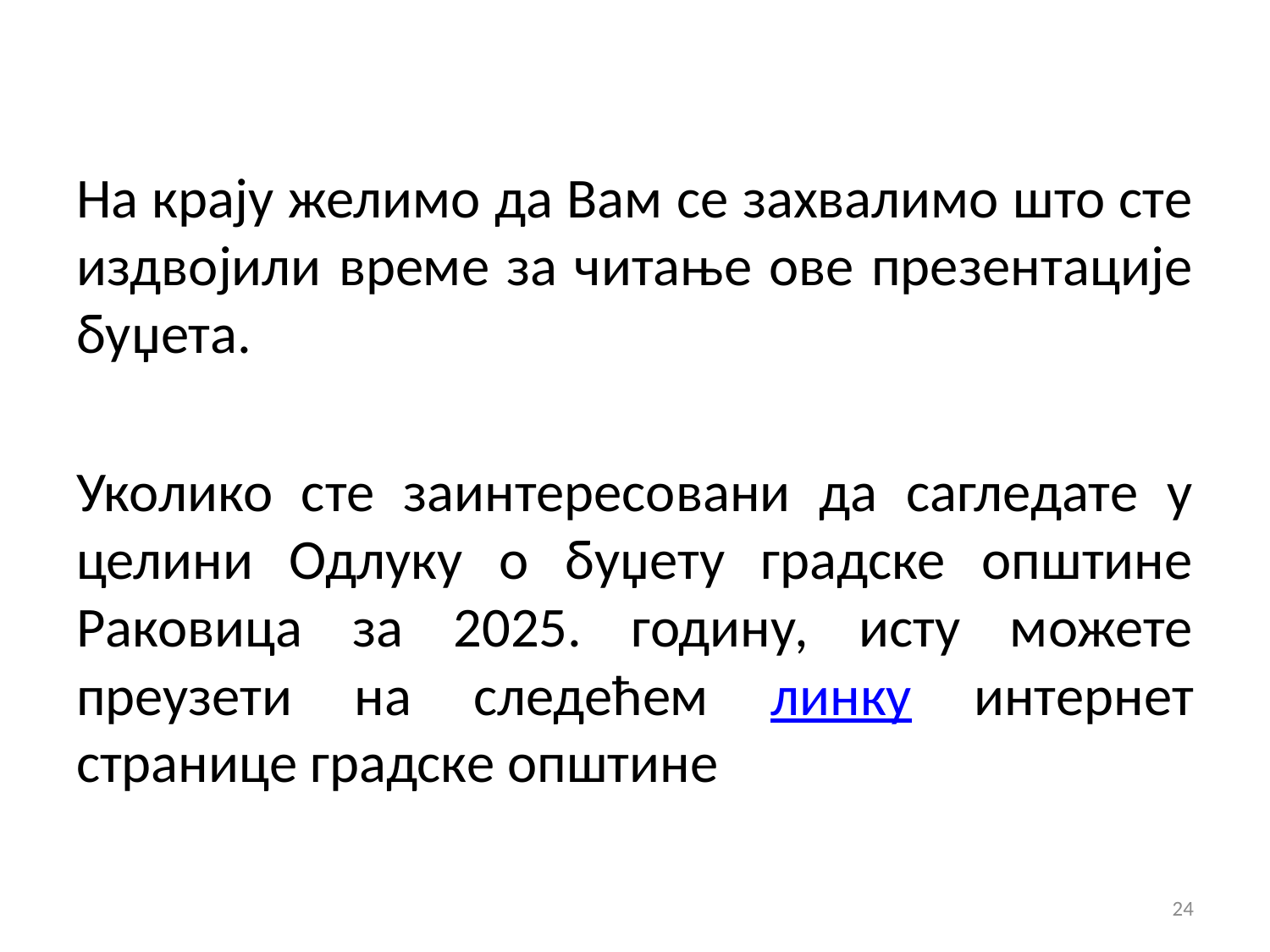

На крају желимо да Вам се захвалимо што сте издвојили време за читање ове презентације буџета.

Уколико сте заинтересовани да сагледате у целини Одлуку о буџету градске општине Раковица за 2025. годину, исту можете преузети на следећем линку интернет странице градске општине

24